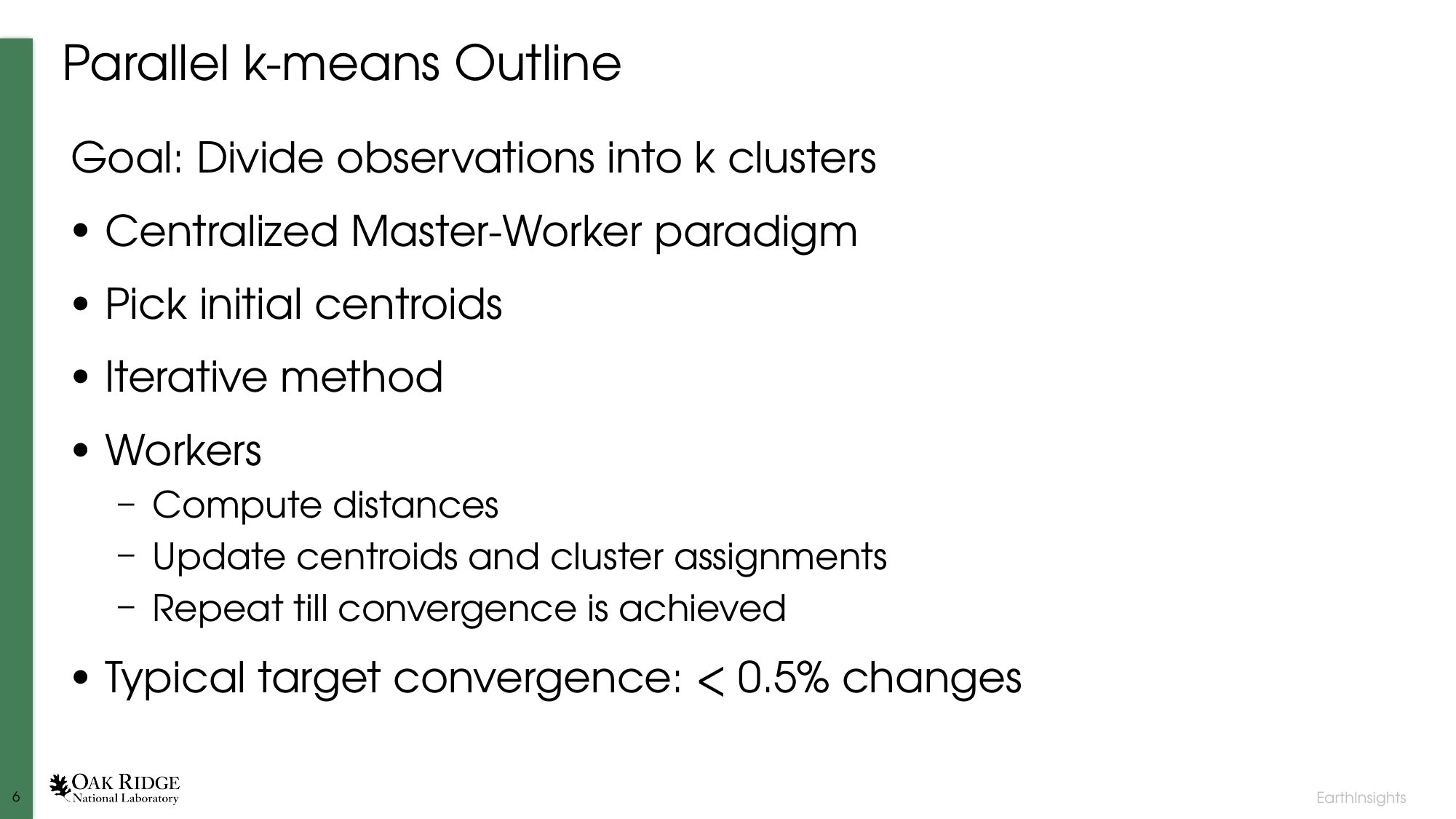

# Parallel k-means Outline
Goal: Divide observations into k clusters
Centralized Master-Worker paradigm
Pick initial centroids
Iterative method
Workers
Compute distances
Update centroids and cluster assignments
Repeat till convergence is achieved
Typical target convergence: < 0.5% changes